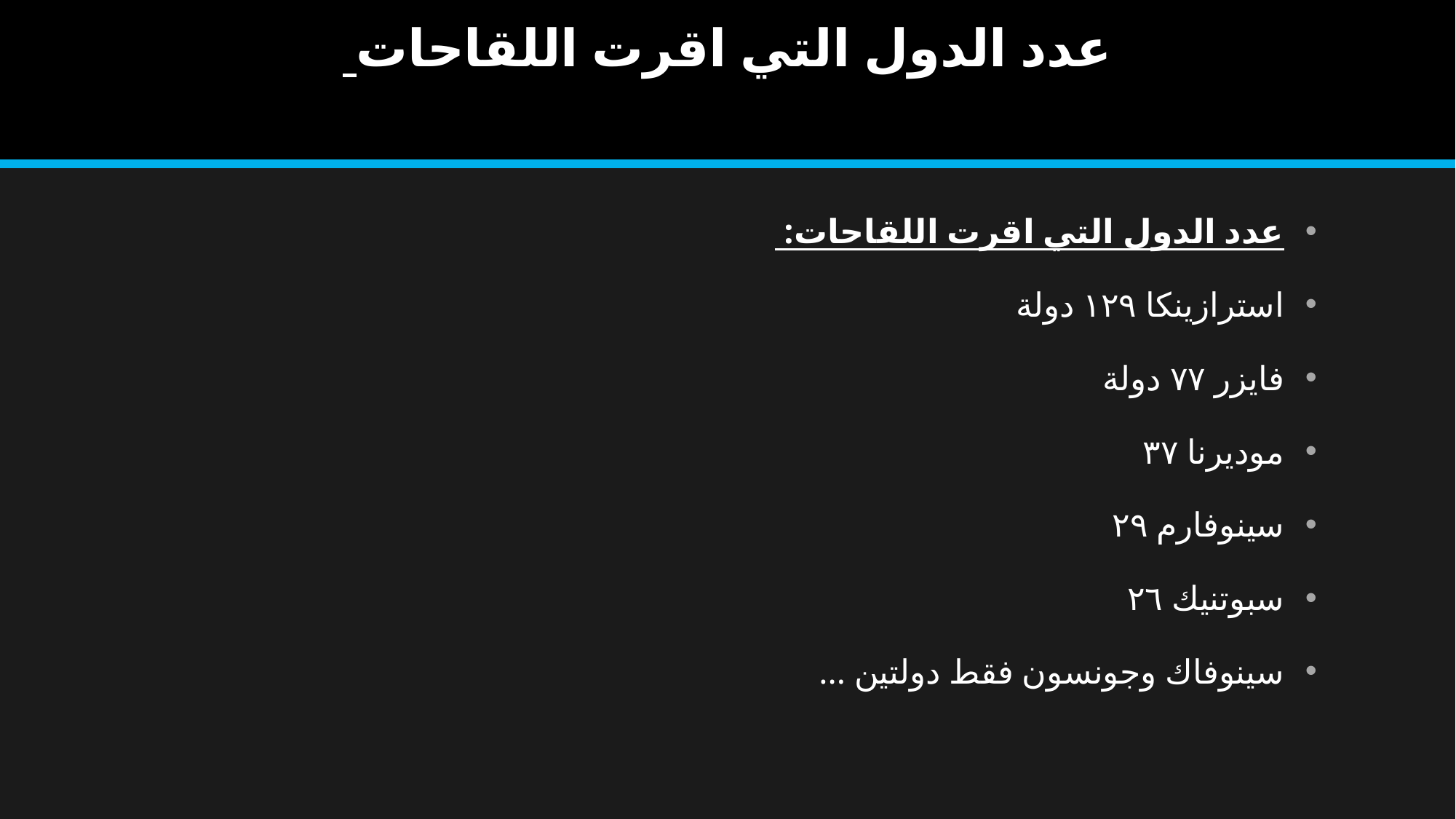

# عدد الدول التي اقرت اللقاحات
عدد الدول التي اقرت اللقاحات:
استرازينكا ١٢٩ دولة
فايزر ٧٧ دولة
موديرنا ٣٧
سينوفارم ٢٩
سبوتنيك ٢٦
سينوفاك وجونسون فقط دولتين ...